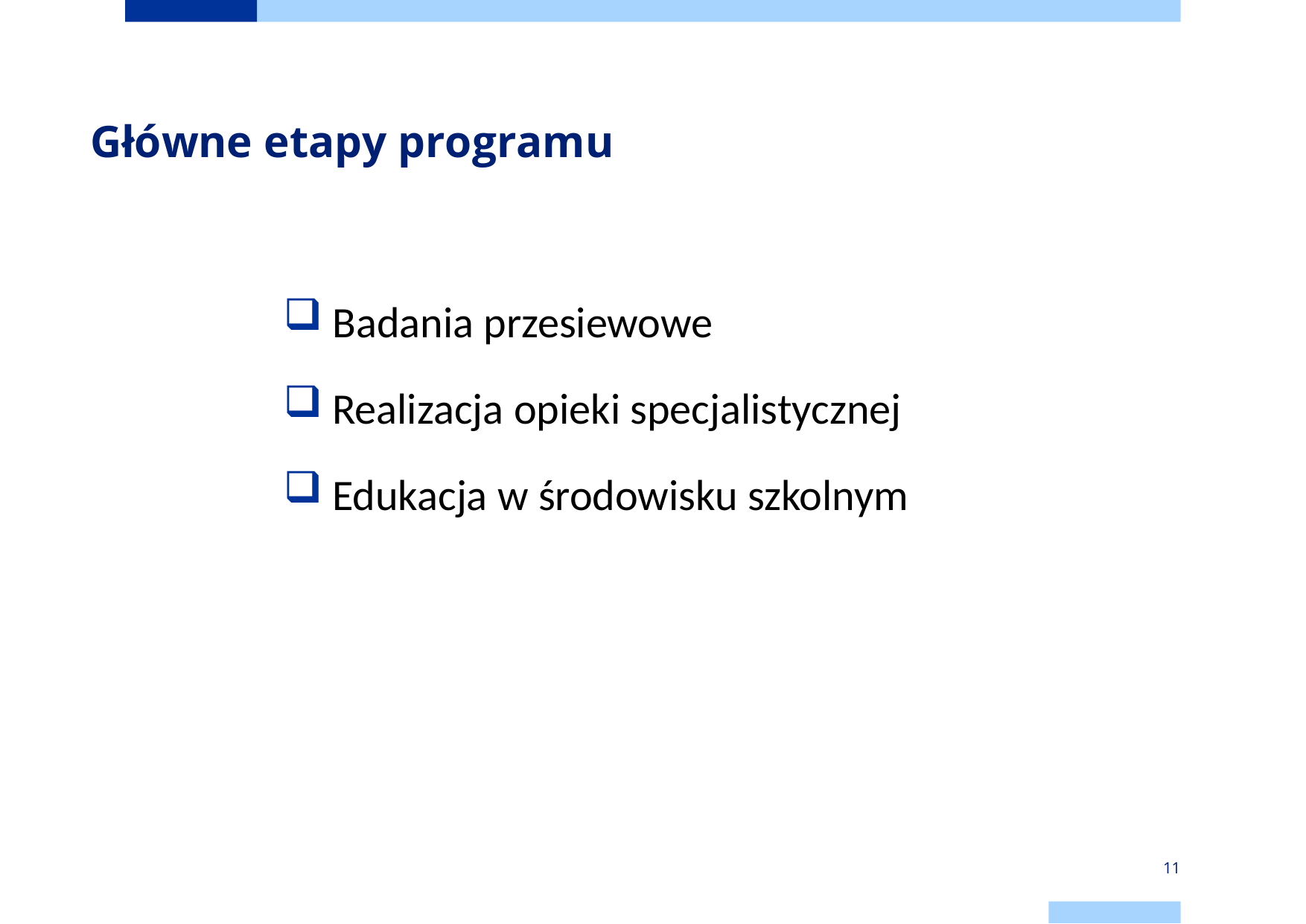

# Główne etapy programu
 Badania przesiewowe
 Realizacja opieki specjalistycznej
 Edukacja w środowisku szkolnym
11